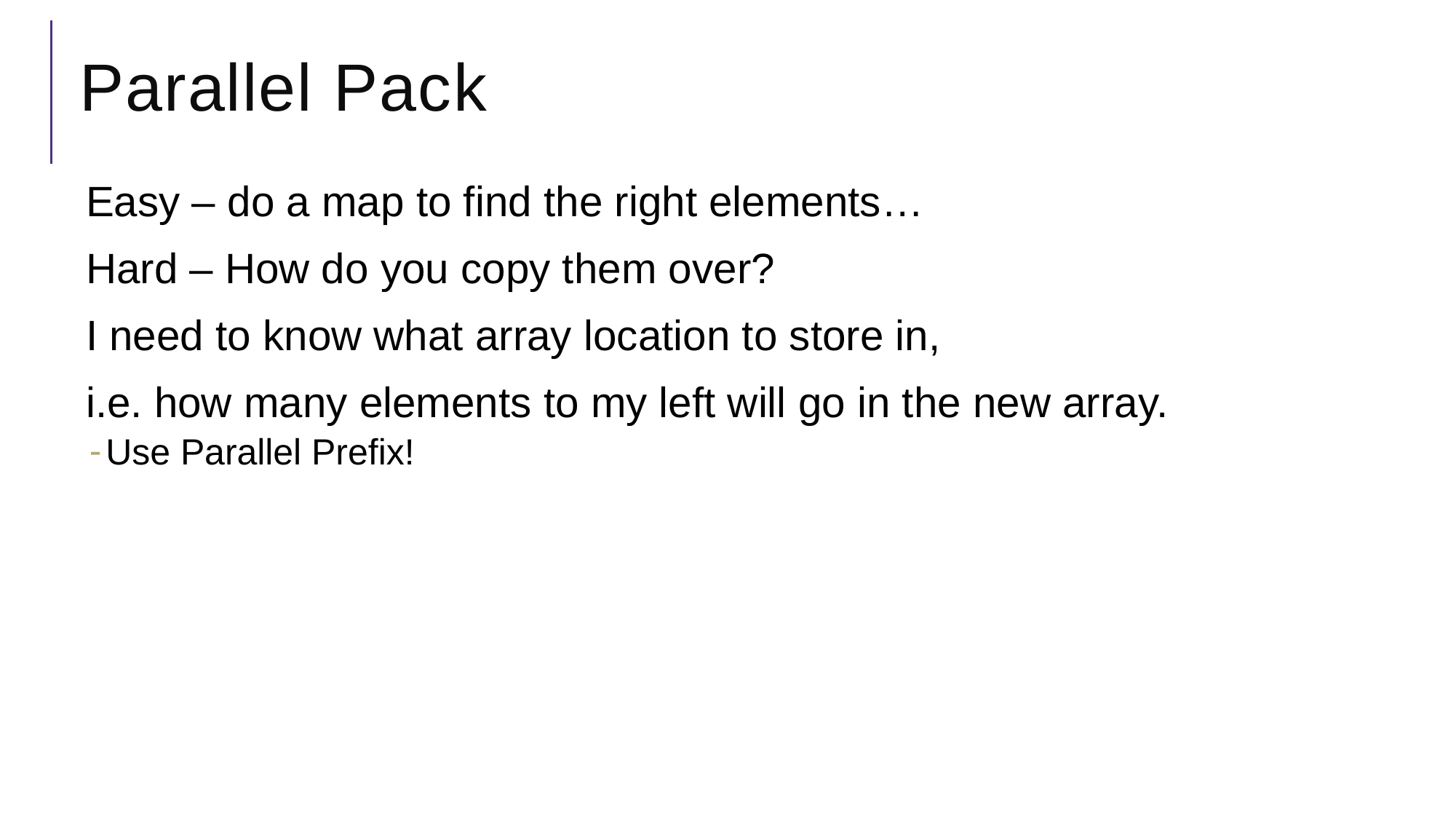

# Parallel Pack
 Easy – do a map to find the right elements…
Hard – How do you copy them over?
I need to know what array location to store in,
i.e. how many elements to my left will go in the new array.
Use Parallel Prefix!